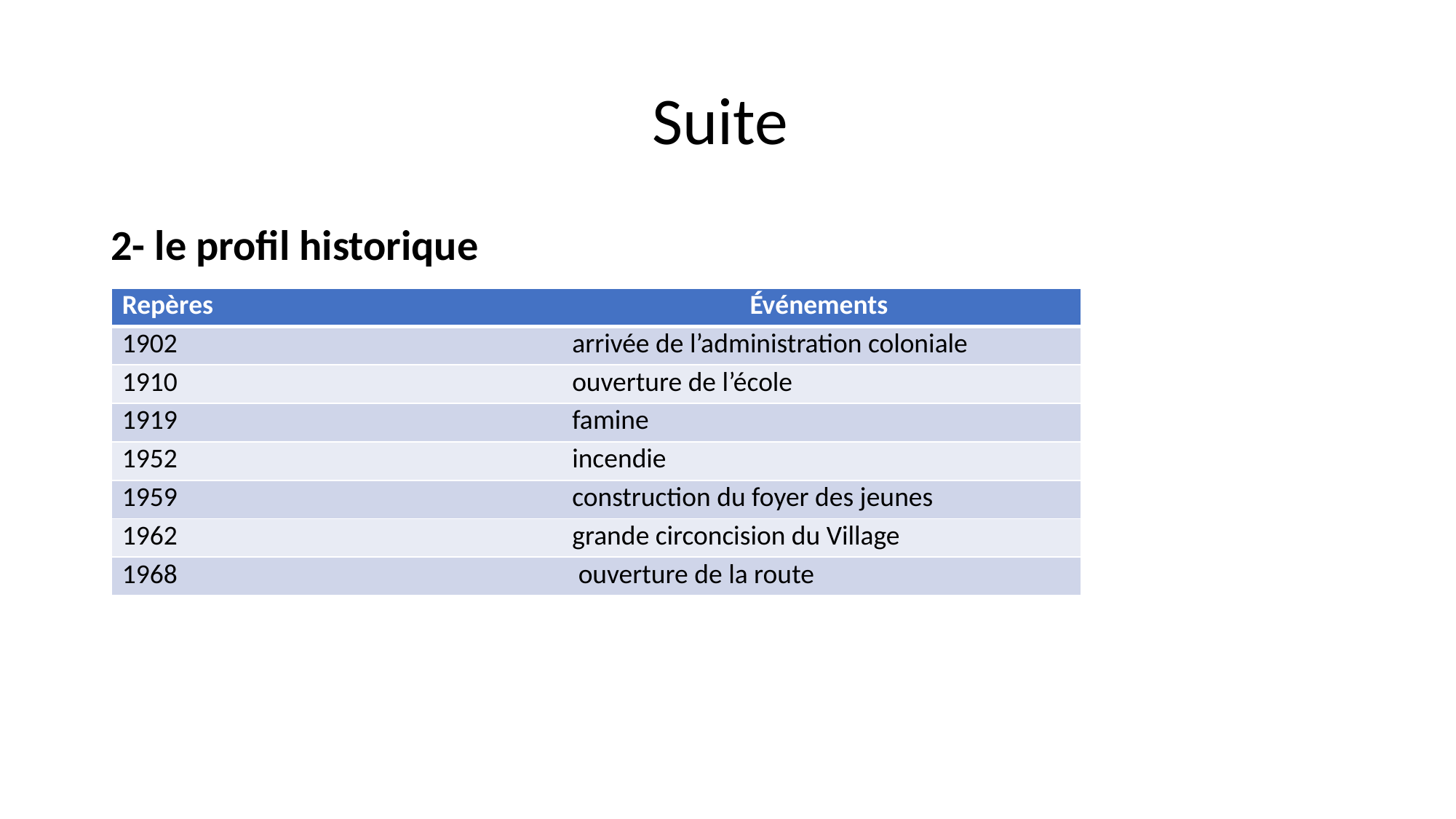

# Suite
2- le profil historique

| Repères Événements |
| --- |
| 1902 arrivée de l’administration coloniale |
| 1910 ouverture de l’école |
| 1919 famine |
| 1952 incendie |
| 1959 construction du foyer des jeunes |
| 1962 grande circoncision du Village |
| 1968 ouverture de la route |